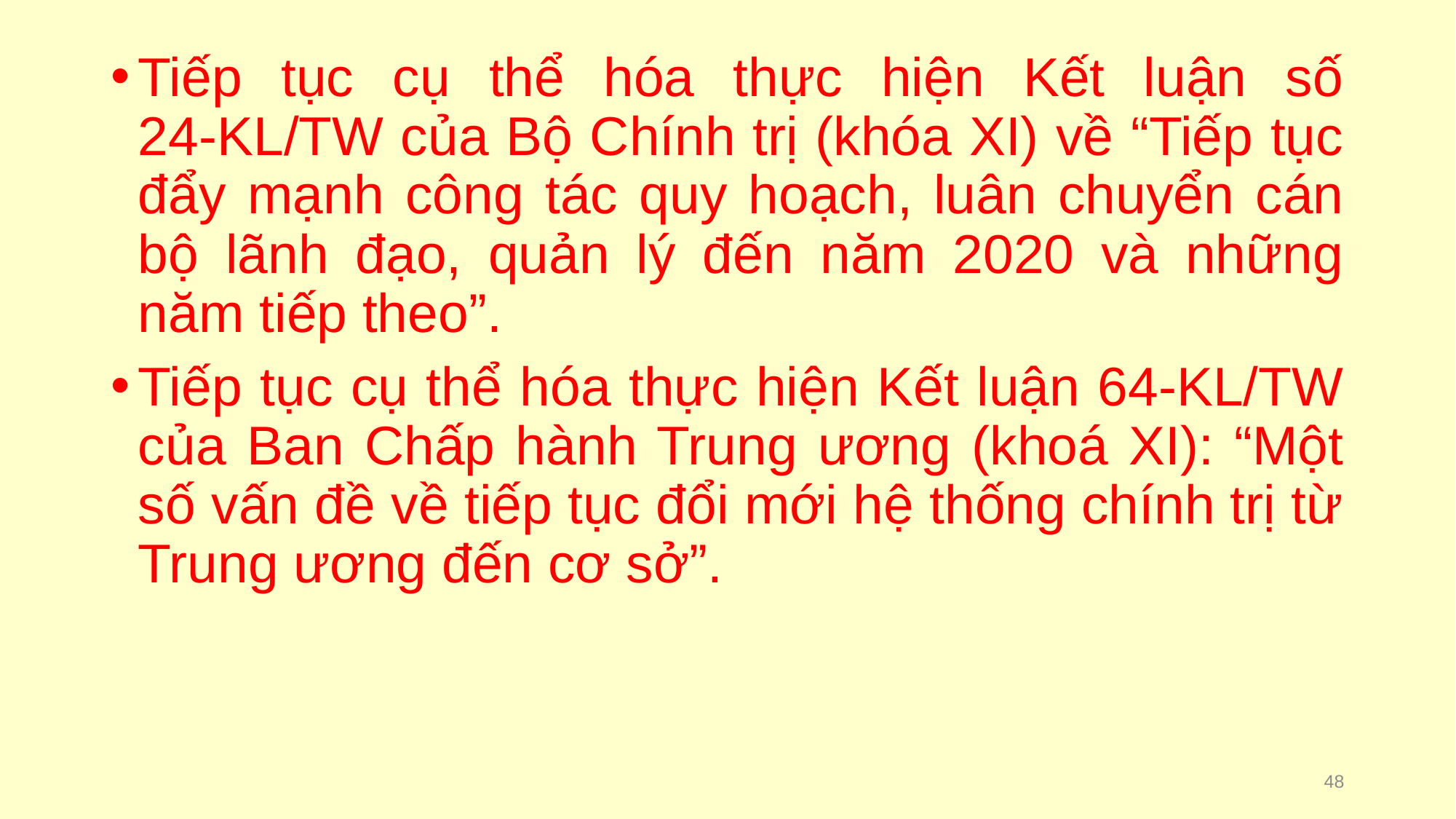

Tiếp tục cụ thể hóa thực hiện Kết luận số 24-KL/TW của Bộ Chính trị (khóa XI) về “Tiếp tục đẩy mạnh công tác quy hoạch, luân chuyển cán bộ lãnh đạo, quản lý đến năm 2020 và những năm tiếp theo”.
Tiếp tục cụ thể hóa thực hiện Kết luận 64-KL/TW của Ban Chấp hành Trung ương (khoá XI): “Một số vấn đề về tiếp tục đổi mới hệ thống chính trị từ Trung ương đến cơ sở”.
48